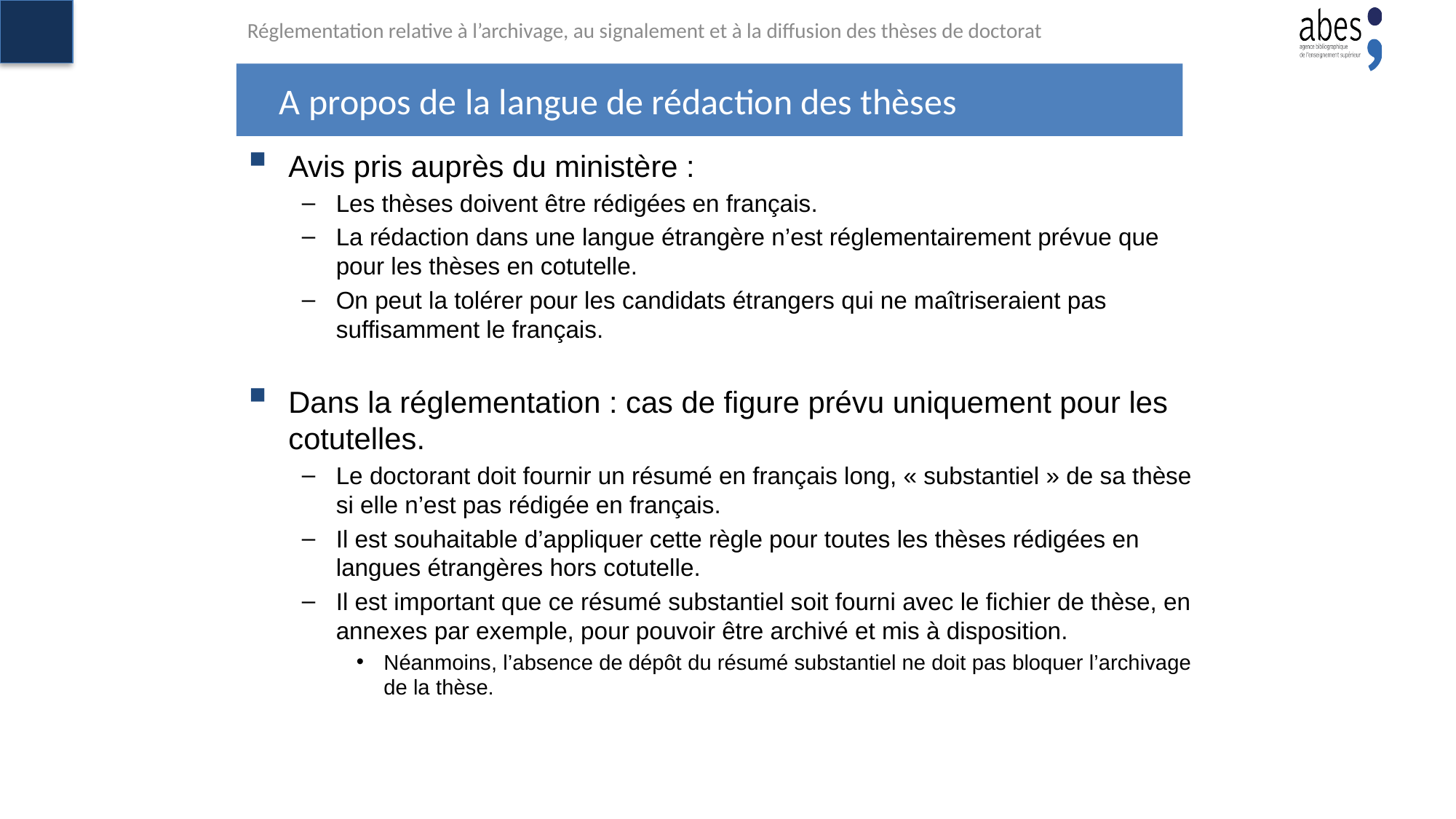

Réglementation relative à l’archivage, au signalement et à la diffusion des thèses de doctorat
# A propos de la langue de rédaction des thèses
Avis pris auprès du ministère :
Les thèses doivent être rédigées en français.
La rédaction dans une langue étrangère n’est réglementairement prévue que pour les thèses en cotutelle.
On peut la tolérer pour les candidats étrangers qui ne maîtriseraient pas suffisamment le français.

Dans la réglementation : cas de figure prévu uniquement pour les cotutelles.
Le doctorant doit fournir un résumé en français long, « substantiel » de sa thèse si elle n’est pas rédigée en français.
Il est souhaitable d’appliquer cette règle pour toutes les thèses rédigées en langues étrangères hors cotutelle.
Il est important que ce résumé substantiel soit fourni avec le fichier de thèse, en annexes par exemple, pour pouvoir être archivé et mis à disposition.
Néanmoins, l’absence de dépôt du résumé substantiel ne doit pas bloquer l’archivage de la thèse.